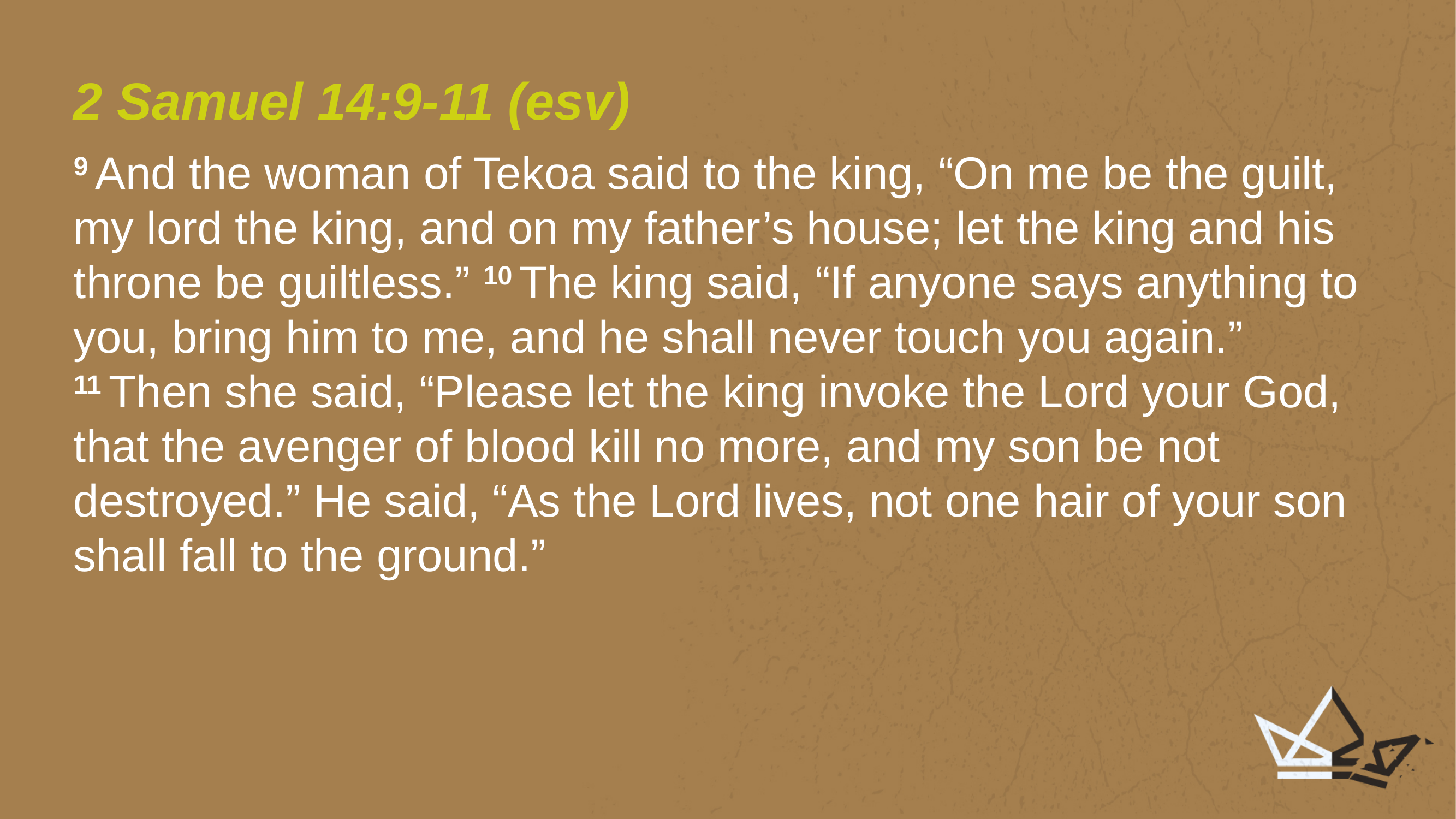

2 Samuel 14:9-11 (esv)

9 And the woman of Tekoa said to the king, “On me be the guilt, my lord the king, and on my father’s house; let the king and his throne be guiltless.” 10 The king said, “If anyone says anything to you, bring him to me, and he shall never touch you again.” 11 Then she said, “Please let the king invoke the Lord your God, that the avenger of blood kill no more, and my son be not destroyed.” He said, “As the Lord lives, not one hair of your son shall fall to the ground.”